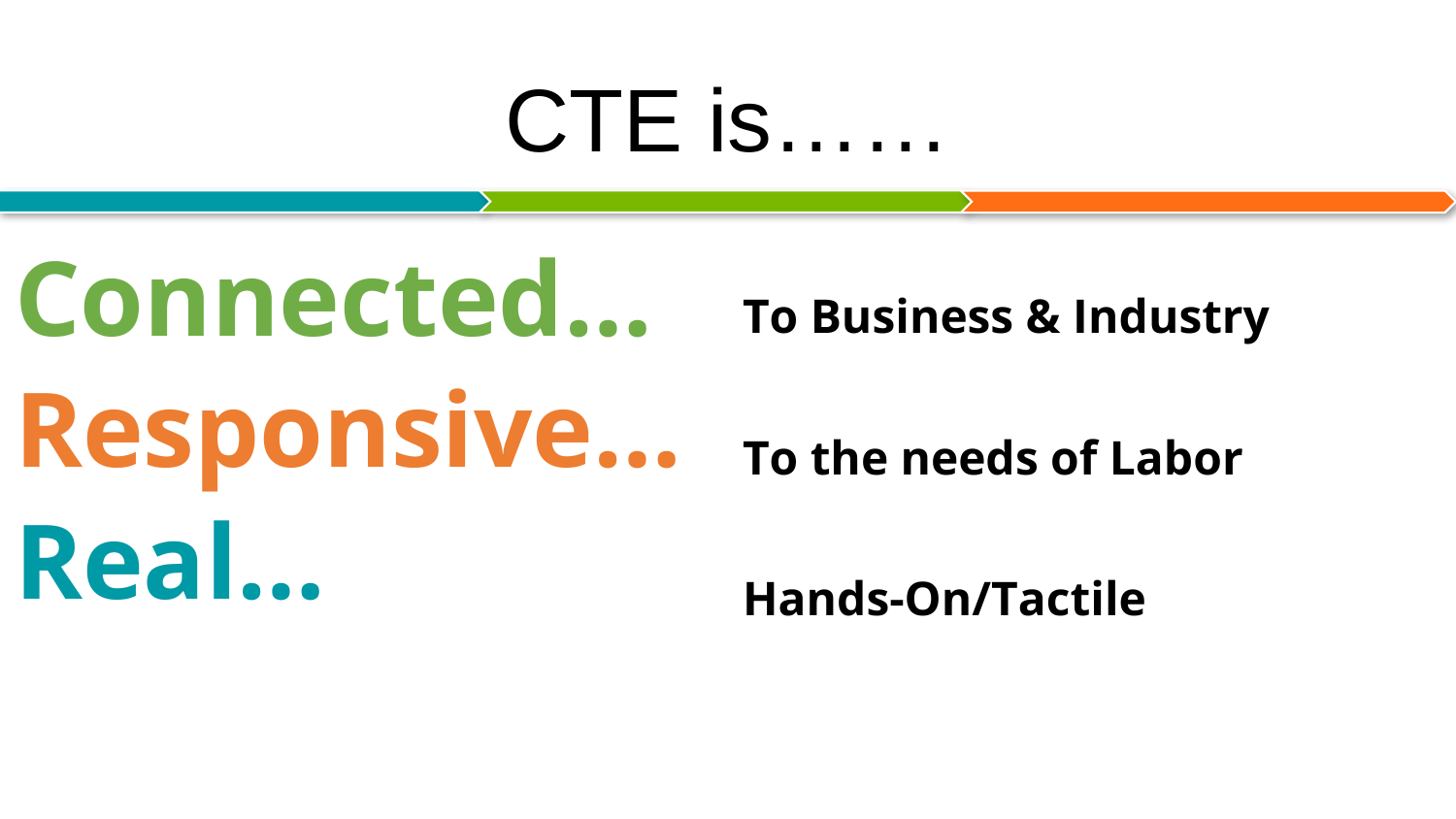

# CTE is……

To Business & Industry

To the needs of Labor

Hands-On/Tactile
Connected…
Responsive…
Real…